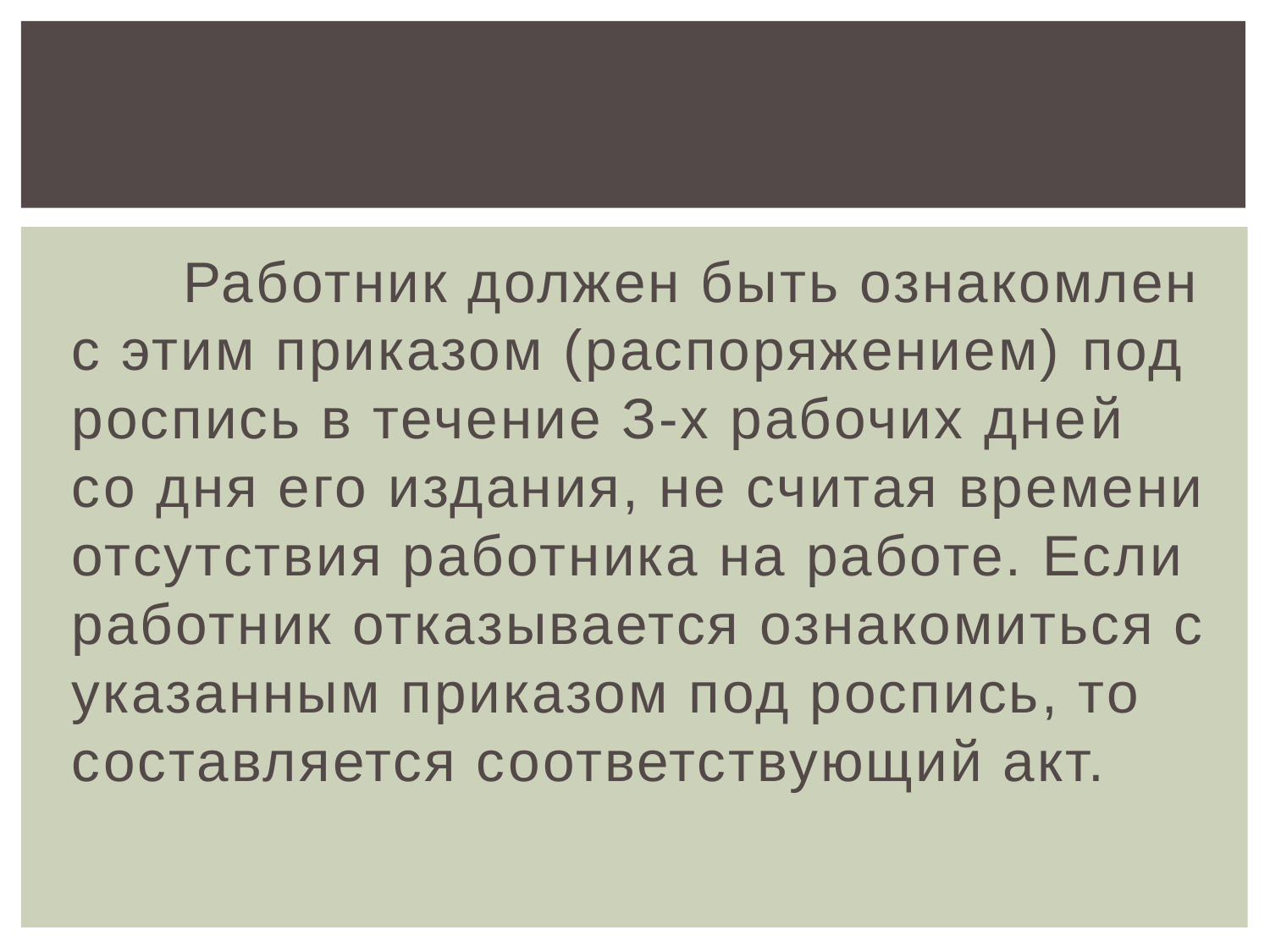

Работник должен быть ознакомлен с этим приказом (распоряжением) под роспись в течение З-х рабочих дней со дня его издания, не считая времени отсутствия работника на работе. Если работник отказывается ознакомиться с указанным приказом под роспись, то составляется соответствующий акт.